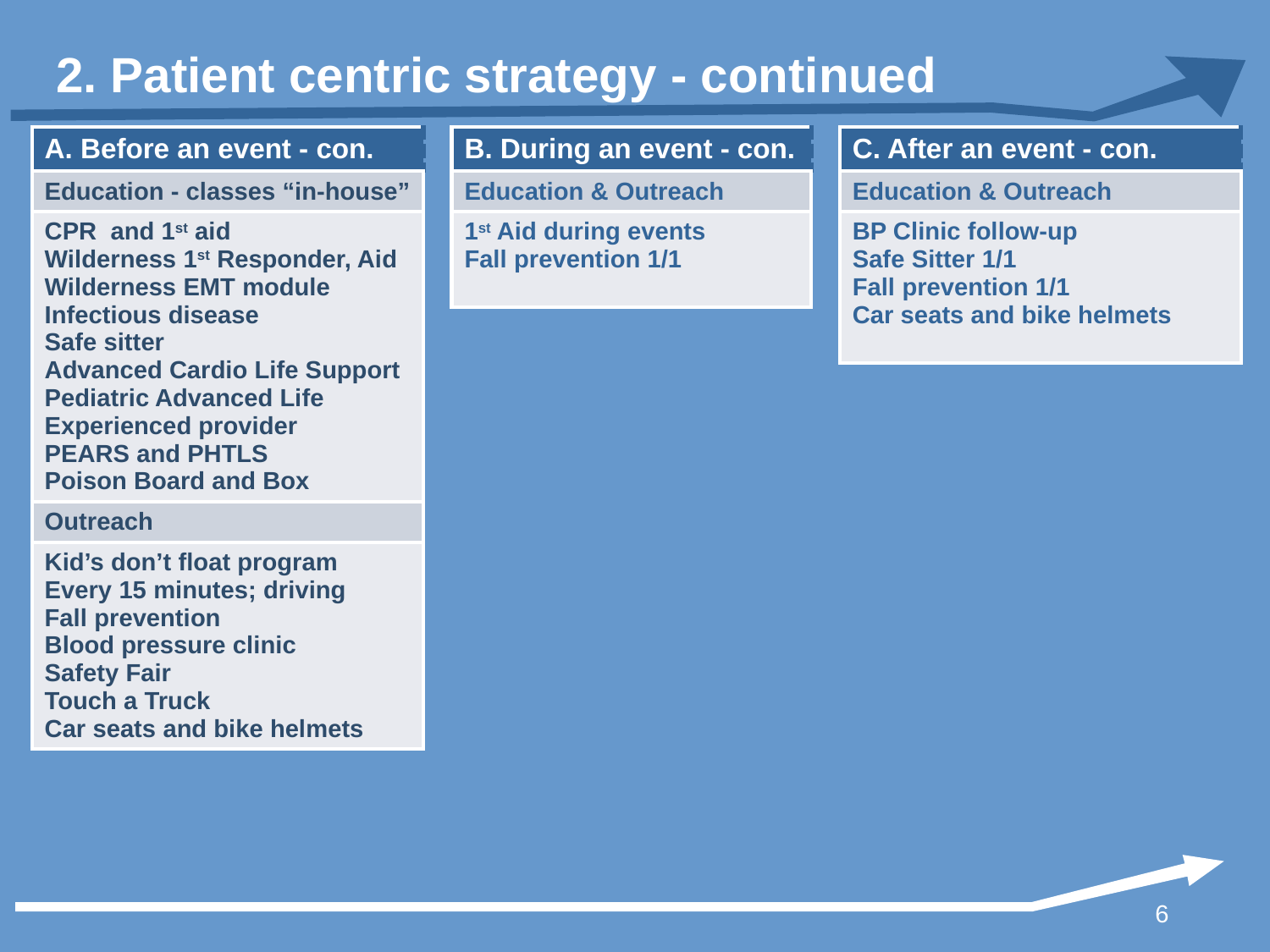

# 2. Patient centric strategy - continued
| A. Before an event - con. |
| --- |
| Education - classes “in-house” |
| CPR and 1st aid Wilderness 1st Responder, Aid Wilderness EMT module Infectious disease Safe sitter Advanced Cardio Life Support Pediatric Advanced Life Experienced provider PEARS and PHTLS Poison Board and Box |
| Outreach |
| Kid’s don’t float program Every 15 minutes; driving Fall prevention Blood pressure clinic Safety Fair Touch a Truck Car seats and bike helmets |
| B. During an event - con. |
| --- |
| Education & Outreach |
| 1st Aid during events Fall prevention 1/1 |
| C. After an event - con. |
| --- |
| Education & Outreach |
| BP Clinic follow-up Safe Sitter 1/1 Fall prevention 1/1 Car seats and bike helmets |
6